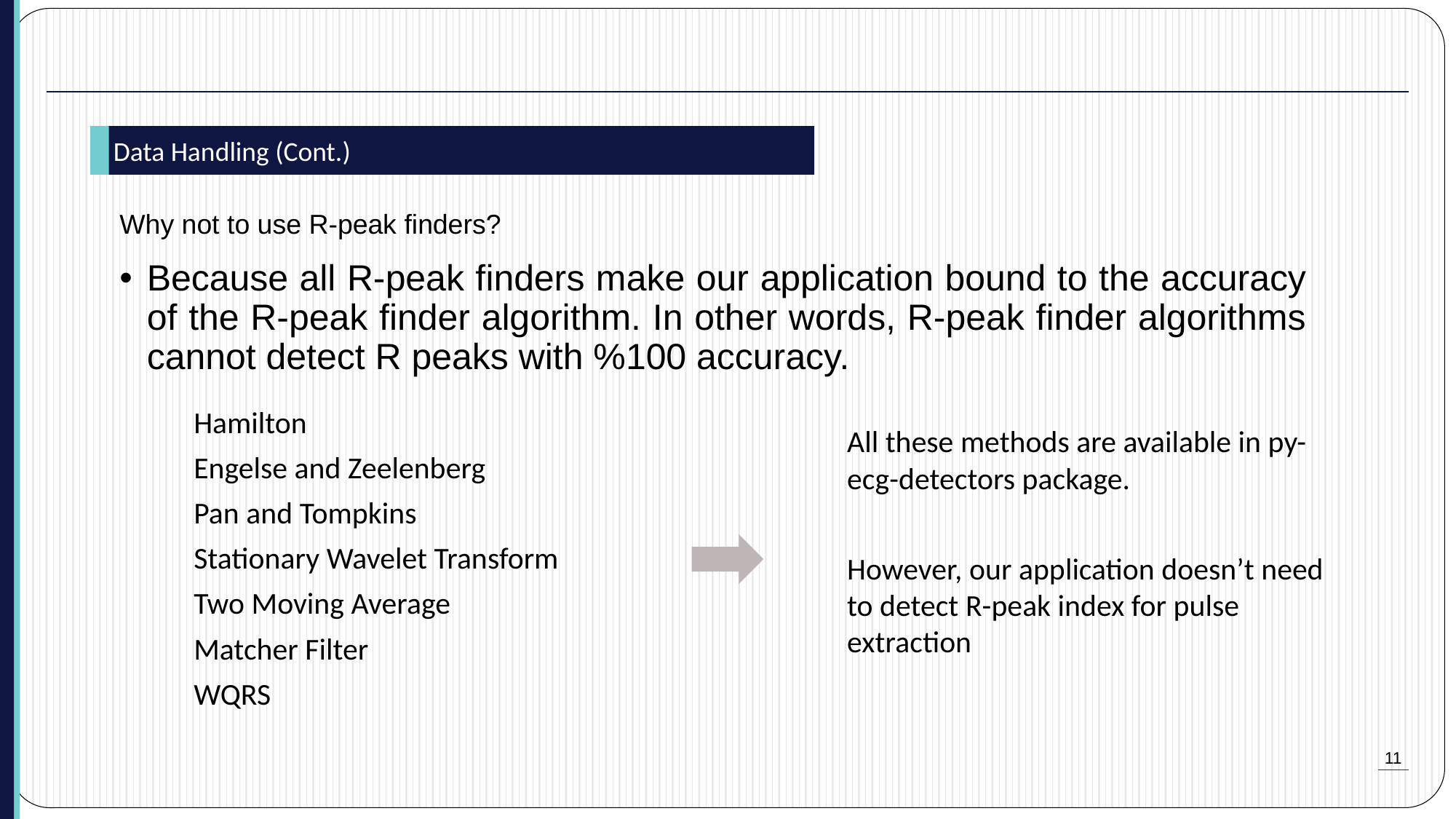

Data Handling (Cont.)

Why not to use R-peak finders?
Because all R-peak finders make our application bound to the accuracy of the R-peak finder algorithm. In other words, R-peak finder algorithms cannot detect R peaks with %100 accuracy.
Hamilton
Engelse and Zeelenberg
Pan and Tompkins
Stationary Wavelet Transform
Two Moving Average
Matcher Filter
WQRS
All these methods are available in py-ecg-detectors package.

However, our application doesn’t need to detect R-peak index for pulse extraction